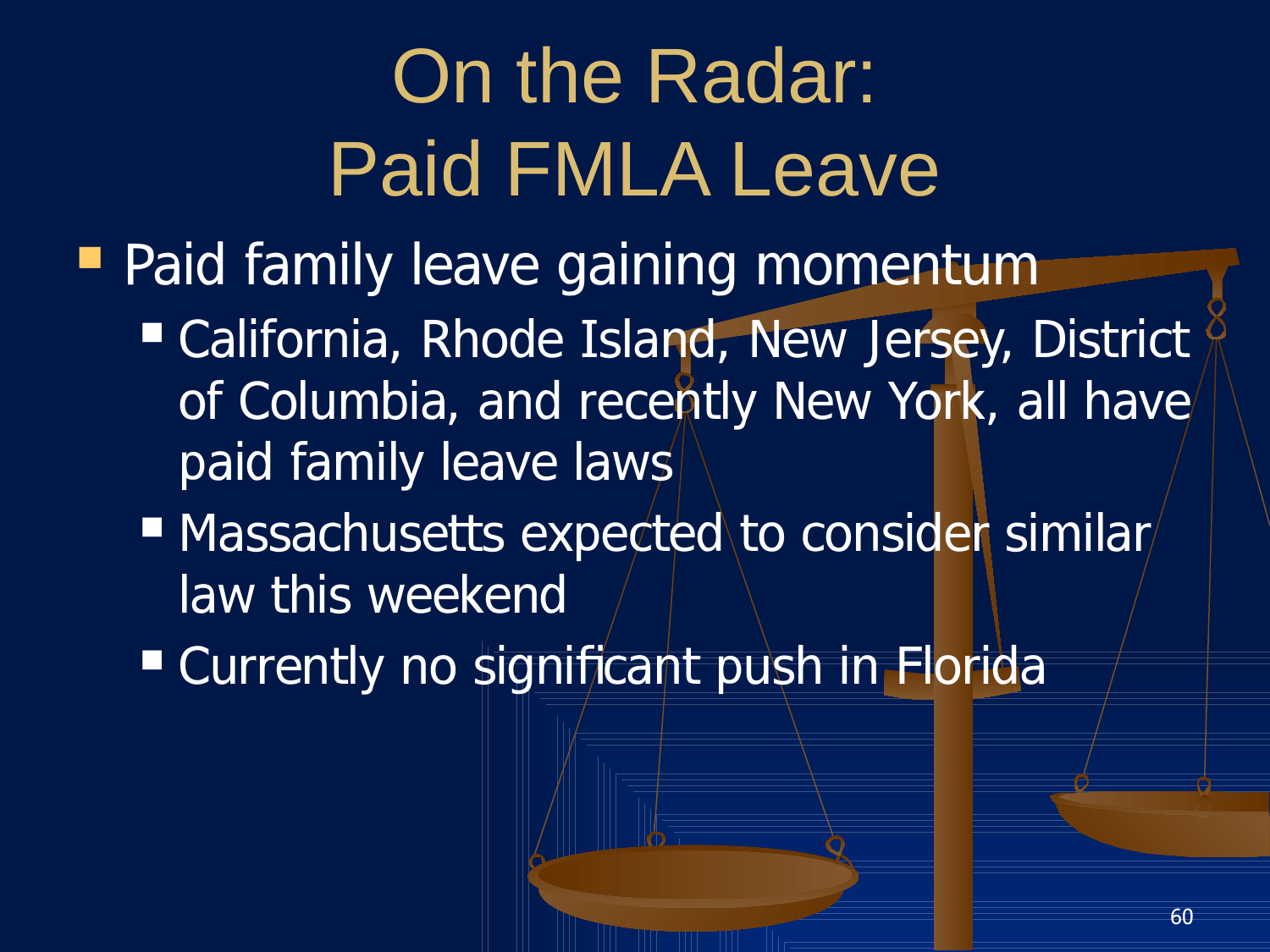

# On the Radar: Paid FMLA Leave
Paid family leave gaining momentum
California, Rhode Island, New Jersey, District of Columbia, and recently New York, all have paid family leave laws
Massachusetts expected to consider similar law this weekend
Currently no significant push in Florida

60